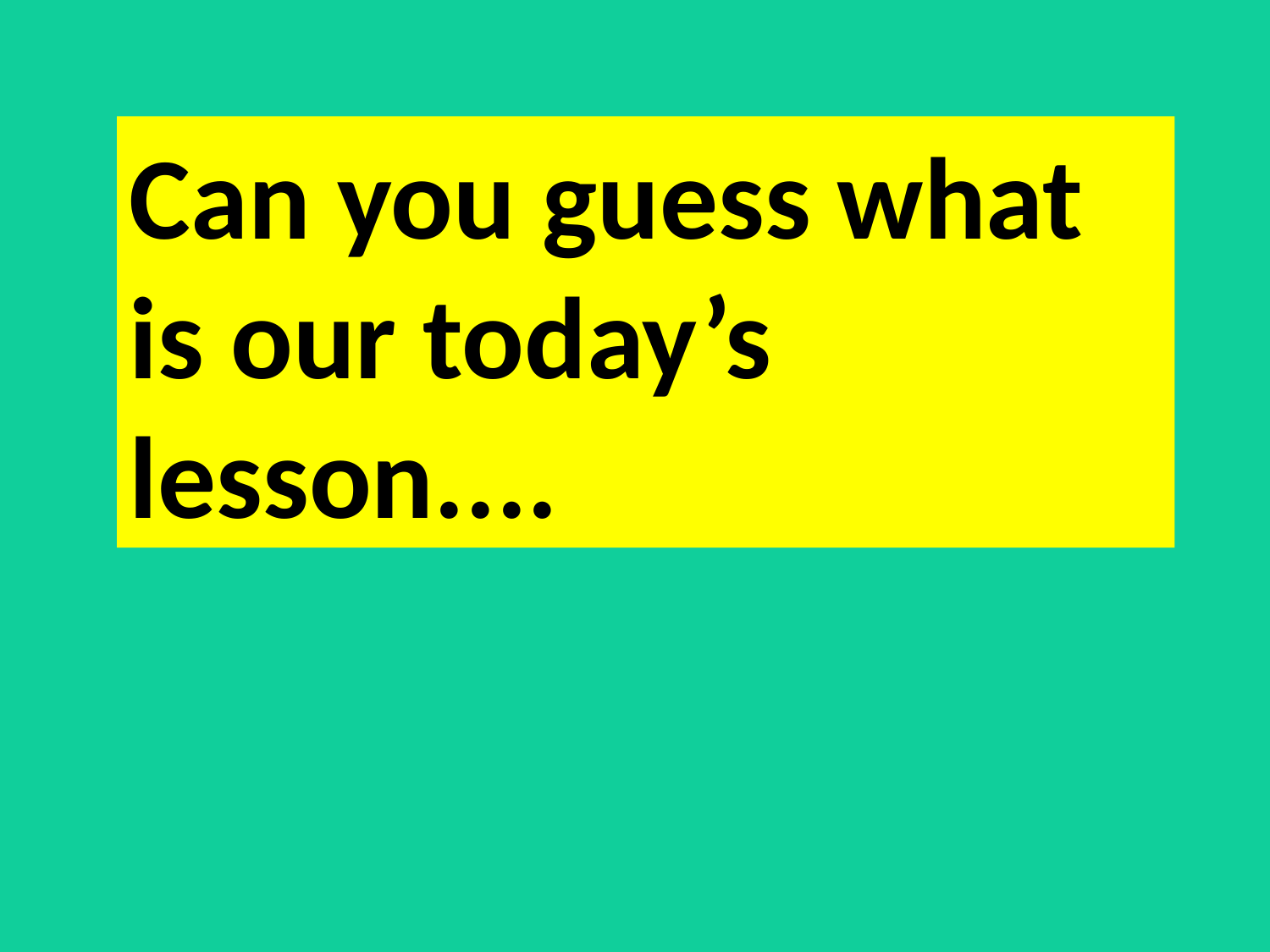

Can you guess what is our today’s lesson....